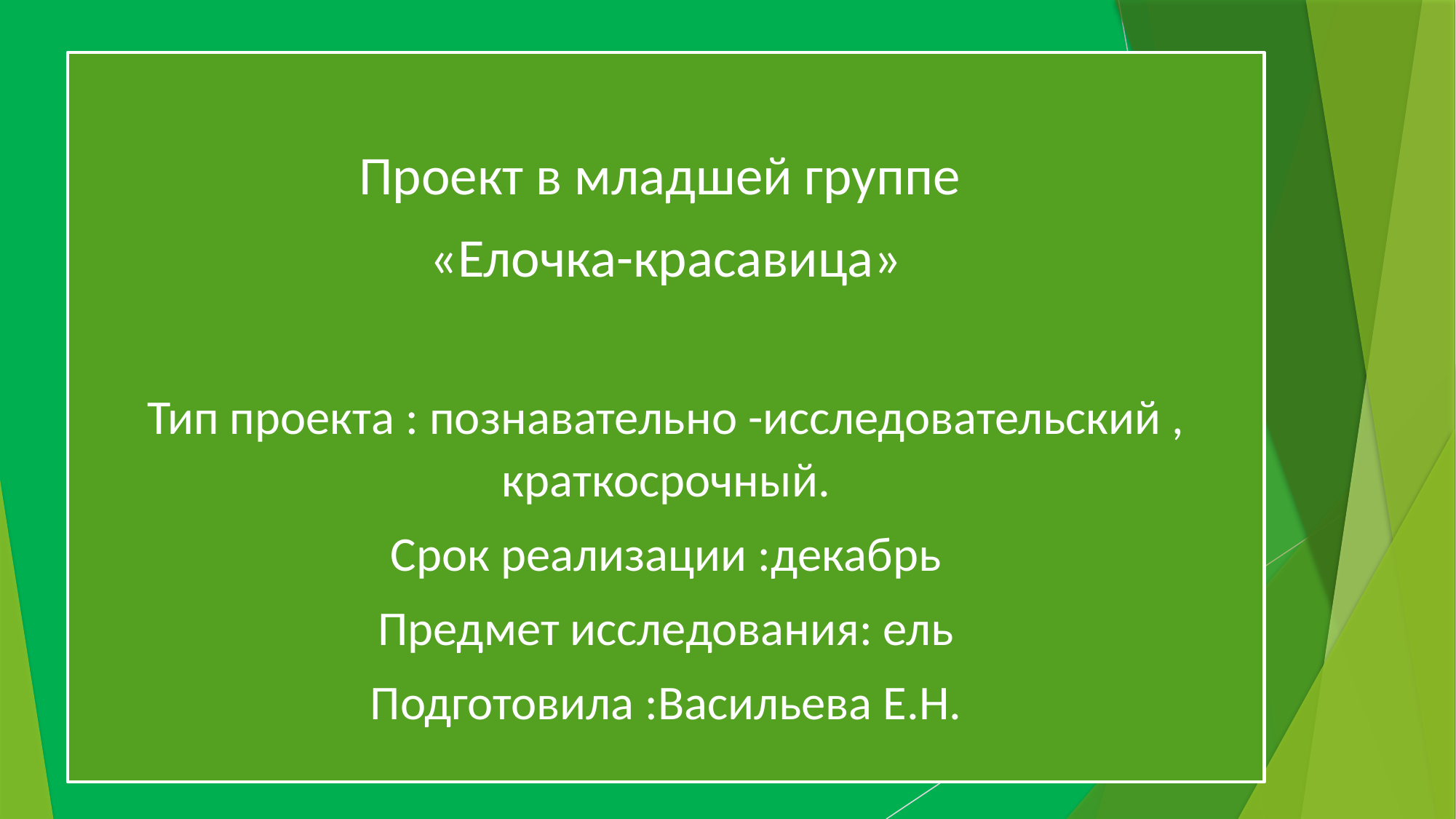

Проект в младшей группе
«Елочка-красавица»

Тип проекта : познавательно -исследовательский , краткосрочный.
Срок реализации :декабрь
Предмет исследования: ель
Подготовила :Васильева Е.Н.